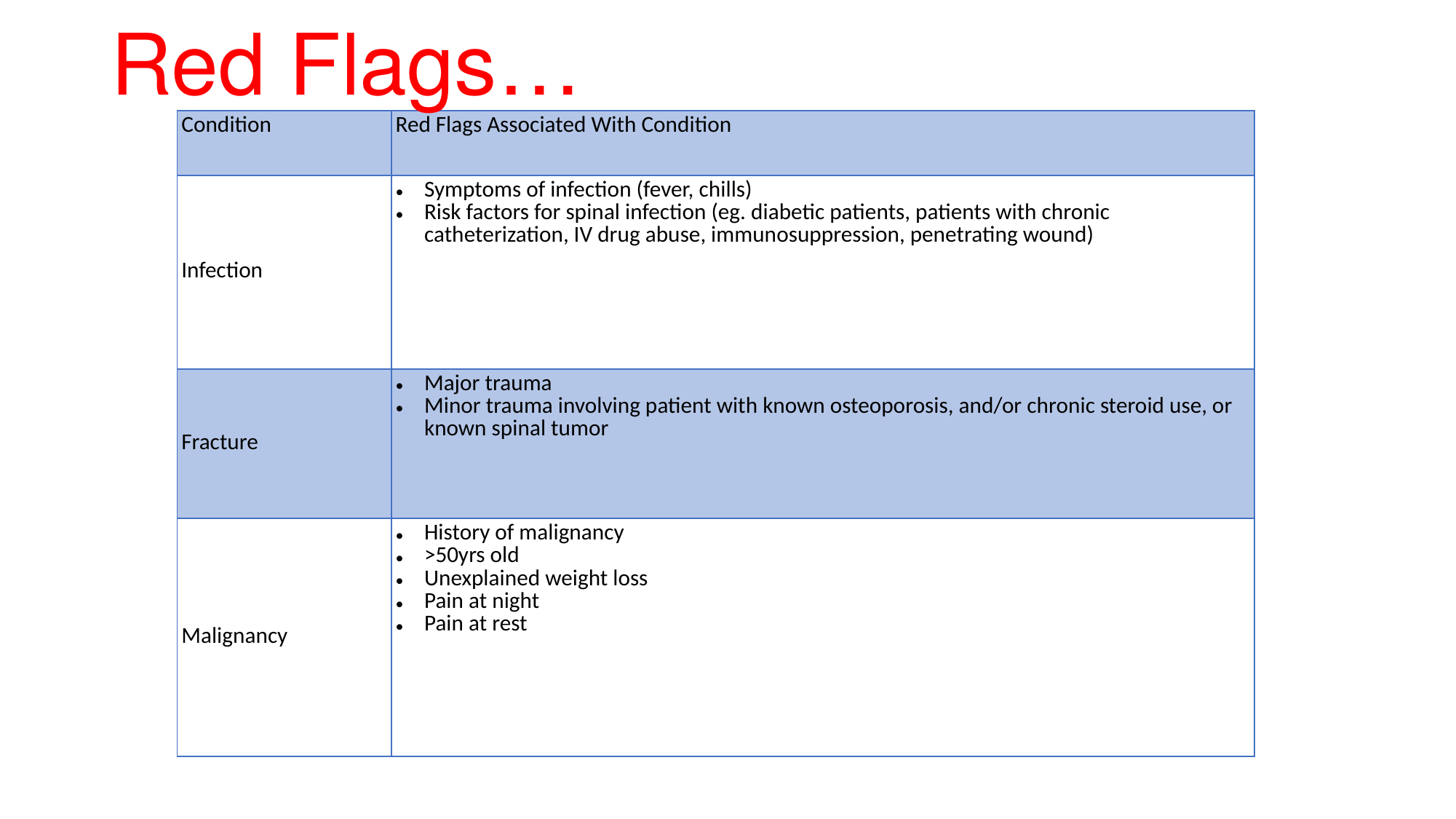

Red Flags…
| Condition | Red Flags Associated With Condition |
| --- | --- |
| Infection | Symptoms of infection (fever, chills) Risk factors for spinal infection (eg. diabetic patients, patients with chronic catheterization, IV drug abuse, immunosuppression, penetrating wound) |
| Fracture | Major trauma Minor trauma involving patient with known osteoporosis, and/or chronic steroid use, or known spinal tumor |
| Malignancy | History of malignancy >50yrs old Unexplained weight loss Pain at night Pain at rest |